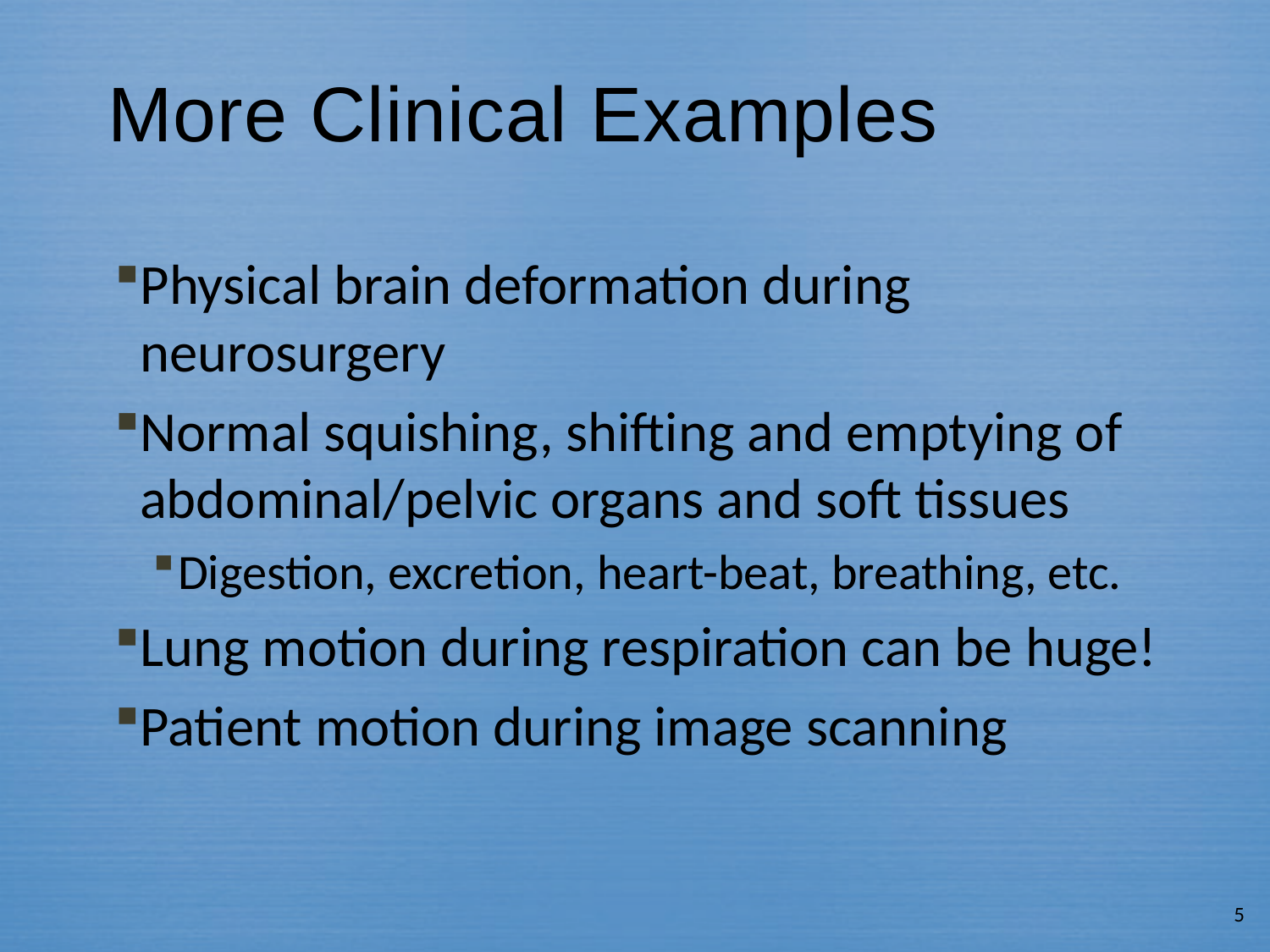

# More Clinical Examples
Physical brain deformation during neurosurgery
Normal squishing, shifting and emptying of abdominal/pelvic organs and soft tissues
Digestion, excretion, heart-beat, breathing, etc.
Lung motion during respiration can be huge!
Patient motion during image scanning
5